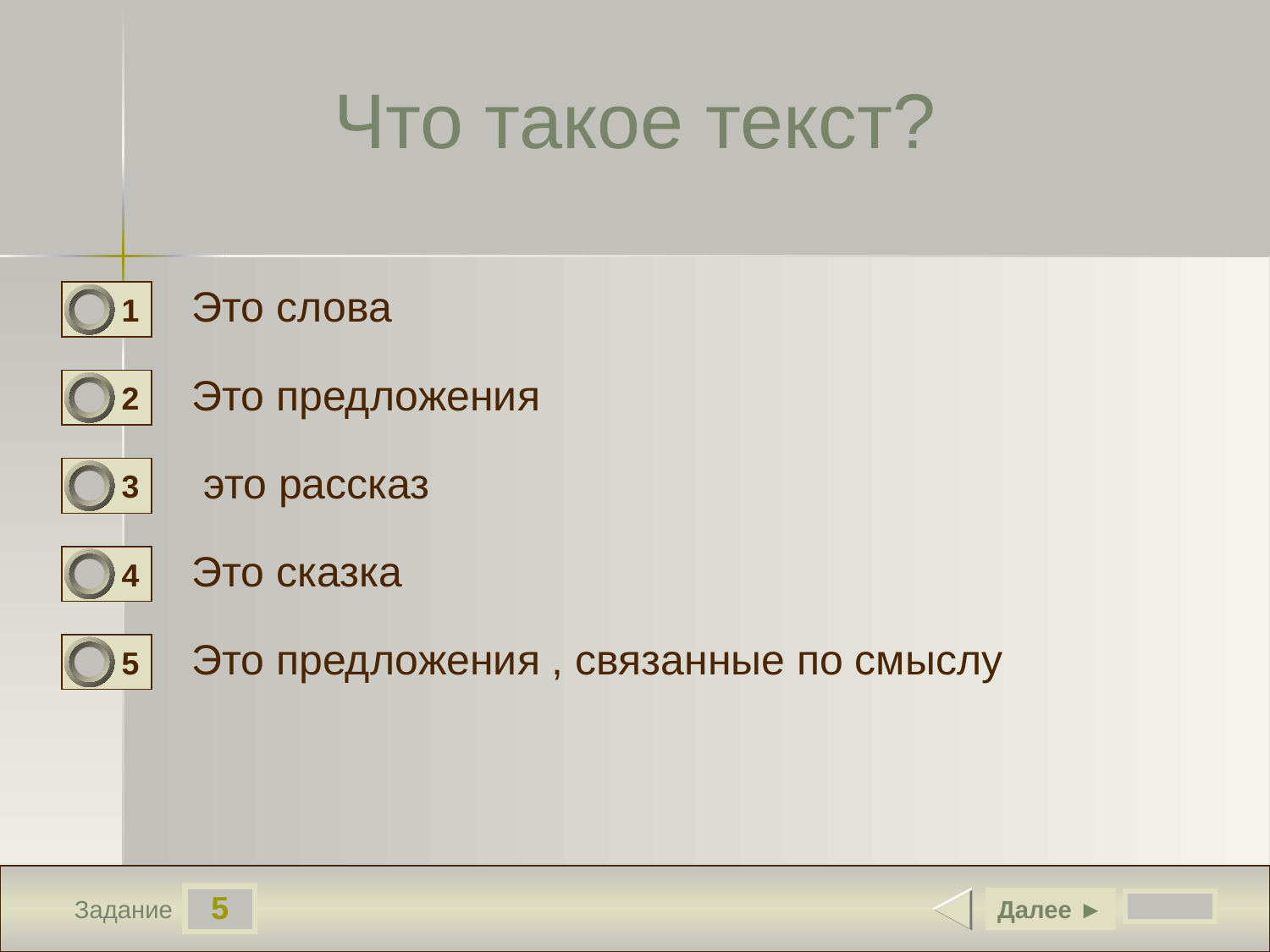

Что такое текст?
Это слова
1
0

Это предложения
2
0

 это рассказ
3
0

Это сказка
4
0

Это предложения , связанные по смыслу
5
0

5

Далее ►

Задание